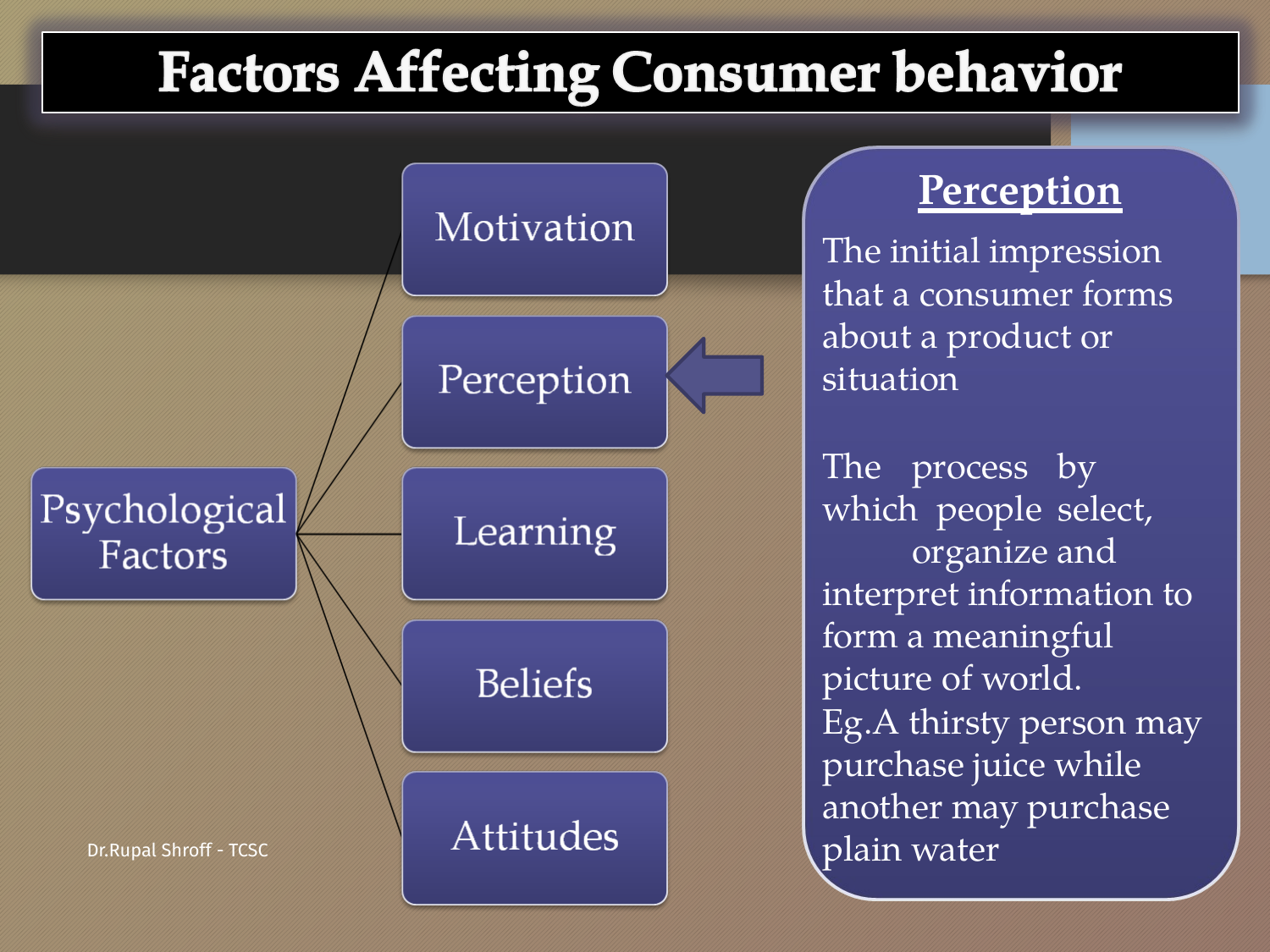

112

# Perception
The initial impression that a consumer forms about a product or situation

The	process	by	which  people	select,		organize and interpret information to form a meaningful picture of world.
Eg.A thirsty person may purchase juice while another may purchase plain water

Dr.Rupal Shroff - TCSC